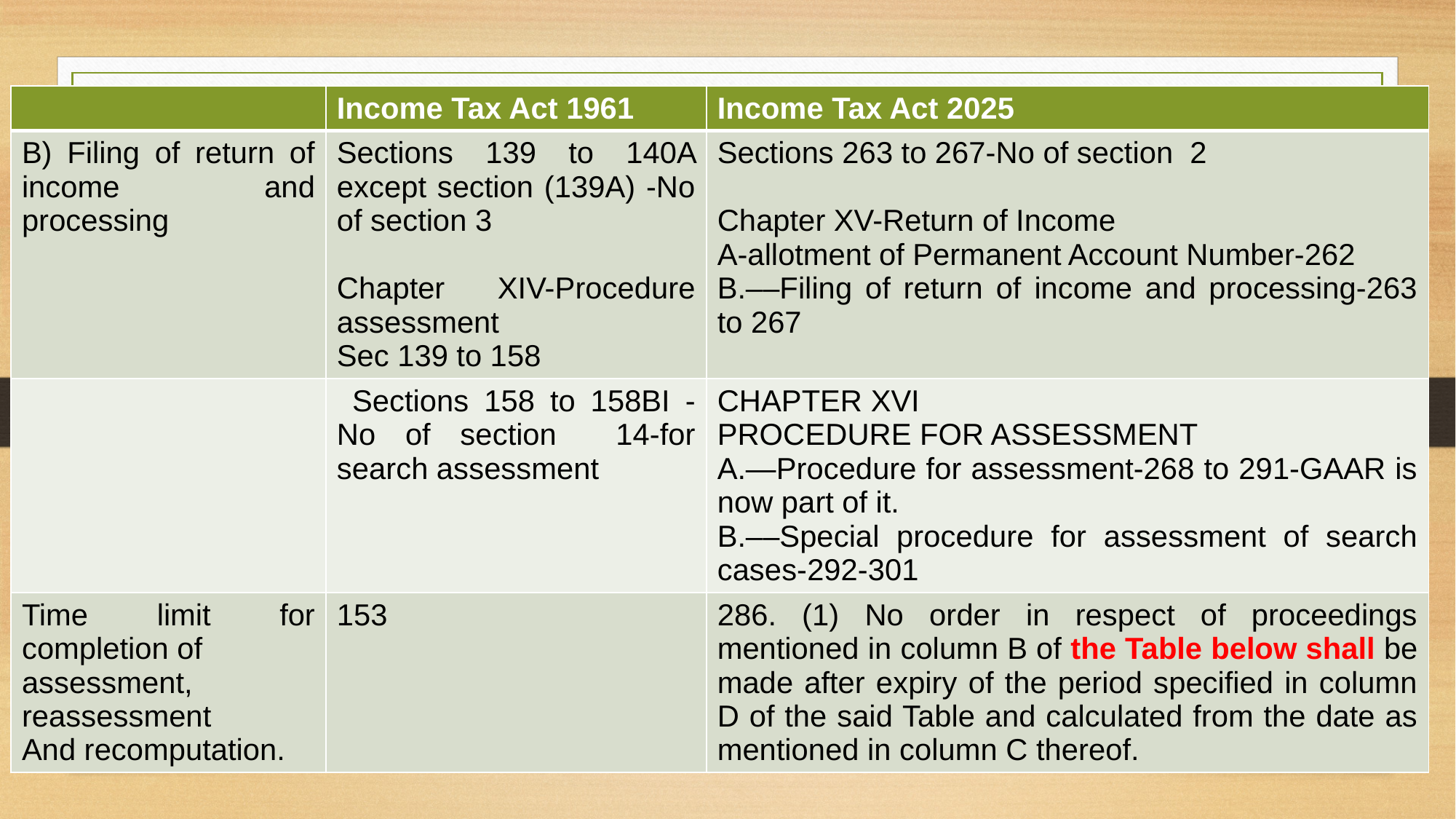

|  | Income Tax Act 1961 | Income Tax Act 2025 |
| --- | --- | --- |
| B) Filing of return of income and processing | Sections 139 to 140A except section (139A) -No of section 3 Chapter XIV-Procedure assessment Sec 139 to 158 | Sections 263 to 267-No of section 2 Chapter XV-Return of Income A-allotment of Permanent Account Number-262 B.––Filing of return of income and processing-263 to 267 |
|  | Sections 158 to 158BI -No of section 14-for search assessment | CHAPTER XVI PROCEDURE FOR ASSESSMENT A.—Procedure for assessment-268 to 291-GAAR is now part of it. B.––Special procedure for assessment of search cases-292-301 |
| Time limit for completion of assessment, reassessment And recomputation. | 153 | 286. (1) No order in respect of proceedings mentioned in column B of the Table below shall be made after expiry of the period specified in column D of the said Table and calculated from the date as mentioned in column C thereof. |